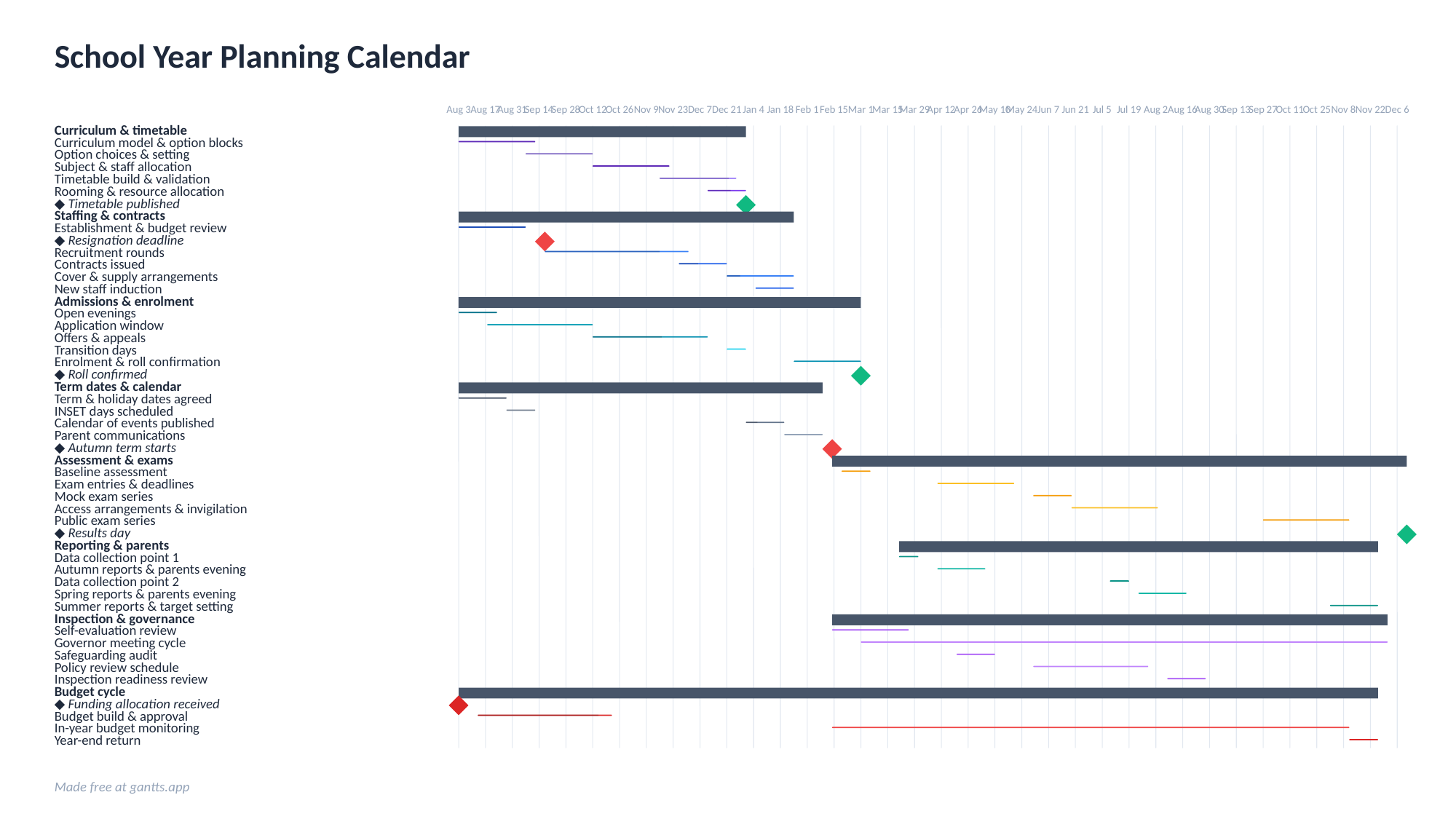

School Year Planning Calendar
Aug 3
Aug 17
Aug 31
Sep 14
Sep 28
Oct 12
Oct 26
Nov 9
Nov 23
Dec 7
Dec 21
Jan 4
Jan 18
Feb 1
Feb 15
Mar 1
Mar 15
Mar 29
Apr 12
Apr 26
May 10
May 24
Jun 7
Jun 21
Jul 5
Jul 19
Aug 2
Aug 16
Aug 30
Sep 13
Sep 27
Oct 11
Oct 25
Nov 8
Nov 22
Dec 6
Curriculum & timetable

Curriculum model & option blocks

Option choices & setting

Subject & staff allocation

Timetable build & validation

Rooming & resource allocation

◆ Timetable published
Staffing & contracts

Establishment & budget review

◆ Resignation deadline
Recruitment rounds

Contracts issued

Cover & supply arrangements

New staff induction

Admissions & enrolment

Open evenings

Application window

Offers & appeals

Transition days

Enrolment & roll confirmation

◆ Roll confirmed
Term dates & calendar

Term & holiday dates agreed

INSET days scheduled

Calendar of events published

Parent communications

◆ Autumn term starts
Assessment & exams

Baseline assessment

Exam entries & deadlines

Mock exam series

Access arrangements & invigilation

Public exam series

◆ Results day
Reporting & parents

Data collection point 1

Autumn reports & parents evening

Data collection point 2

Spring reports & parents evening

Summer reports & target setting

Inspection & governance

Self-evaluation review

Governor meeting cycle

Safeguarding audit

Policy review schedule

Inspection readiness review

Budget cycle

◆ Funding allocation received
Budget build & approval

In-year budget monitoring

Year-end return

Made free at gantts.app